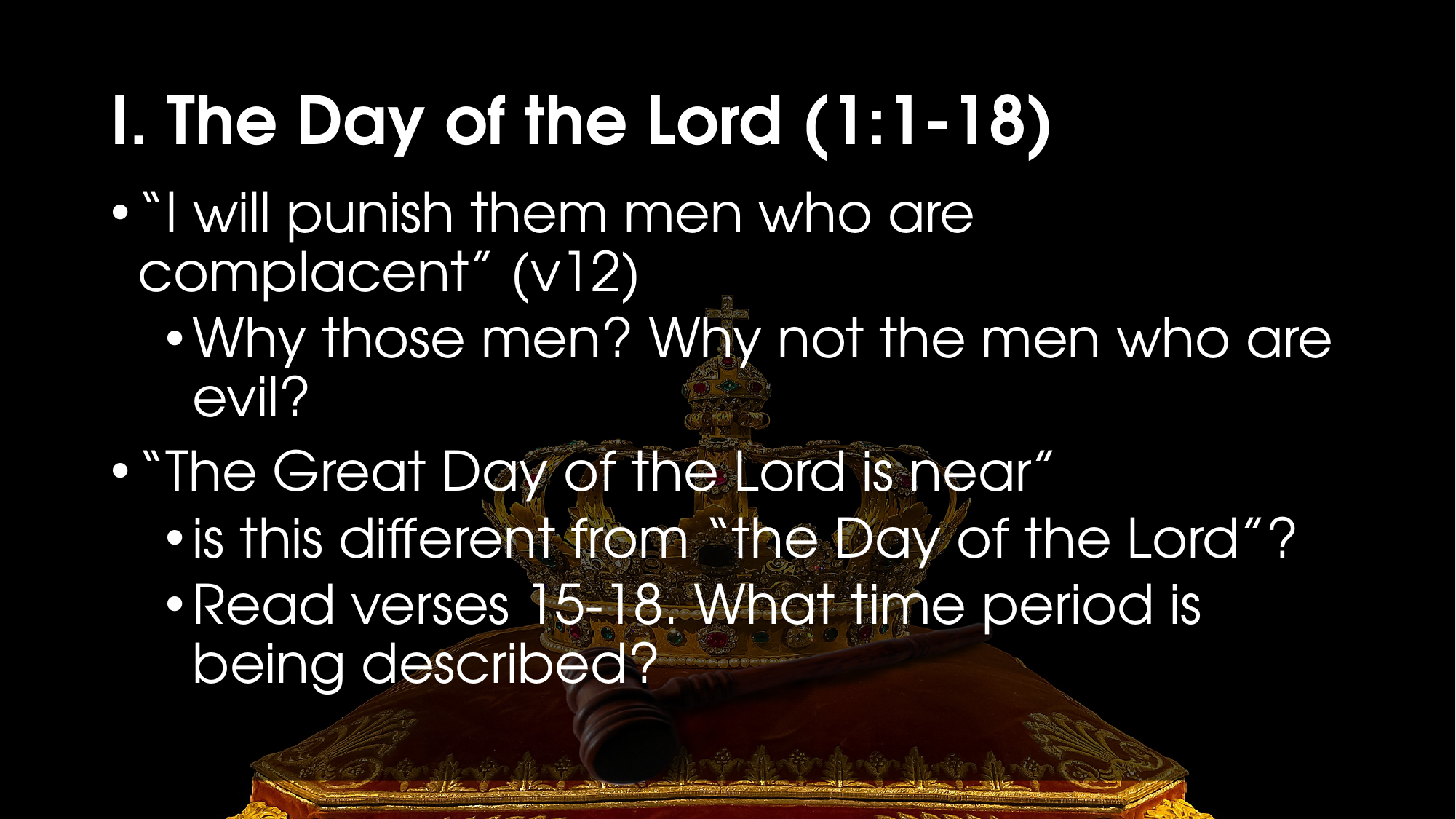

# I. The Day of the Lord (1:1-18)
“I will punish them men who are complacent” (v12)
Why those men? Why not the men who are evil?
“The Great Day of the Lord is near”
is this different from “the Day of the Lord”?
Read verses 15-18. What time period is being described?